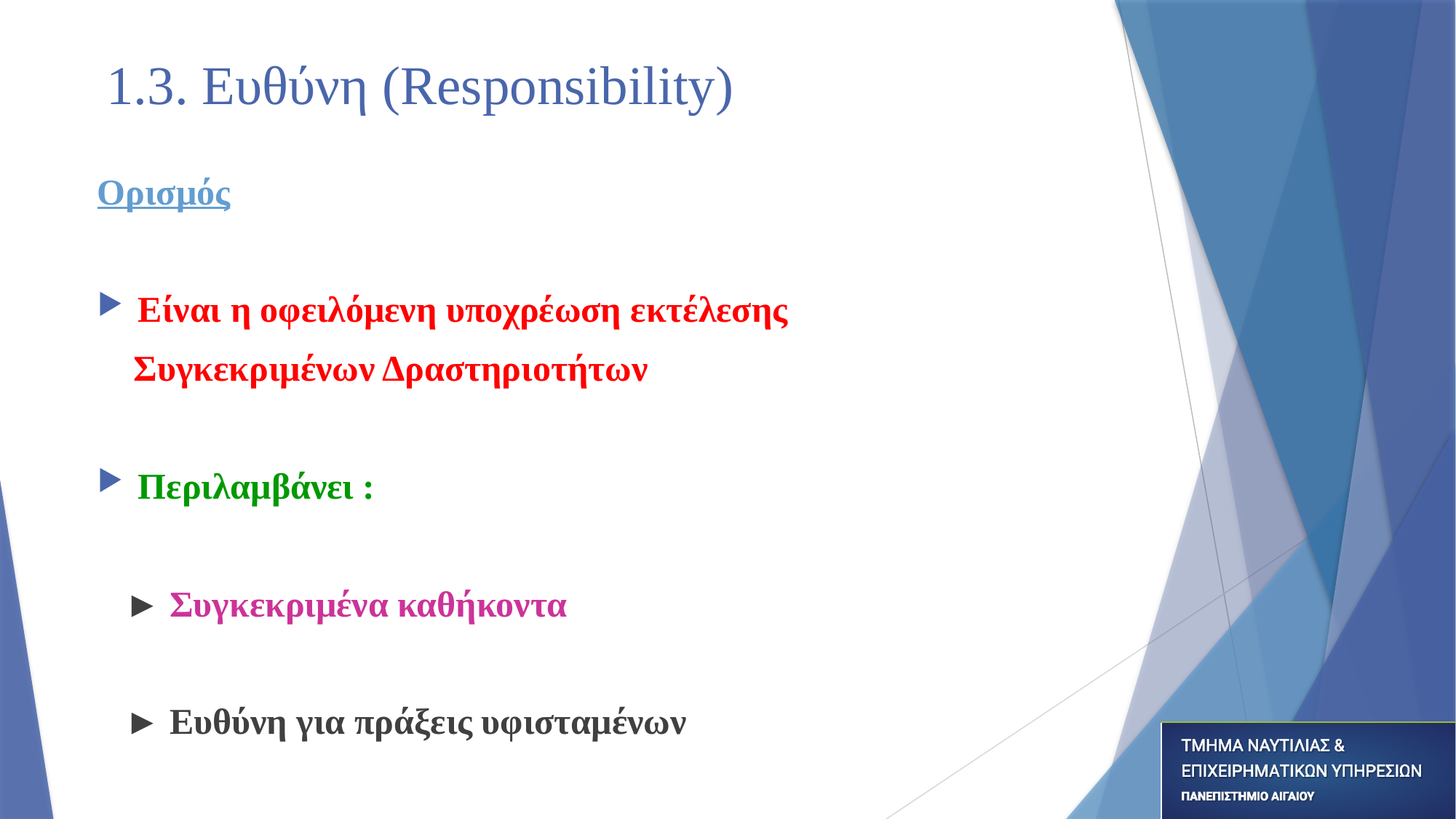

# 1.3. Ευθύνη (Responsibility)
Ορισμός

Είναι η οφειλόμενη υποχρέωση εκτέλεσης
    Συγκεκριμένων Δραστηριοτήτων

Περιλαμβάνει :

   ► Συγκεκριμένα καθήκοντα

   ► Ευθύνη για πράξεις υφισταμένων